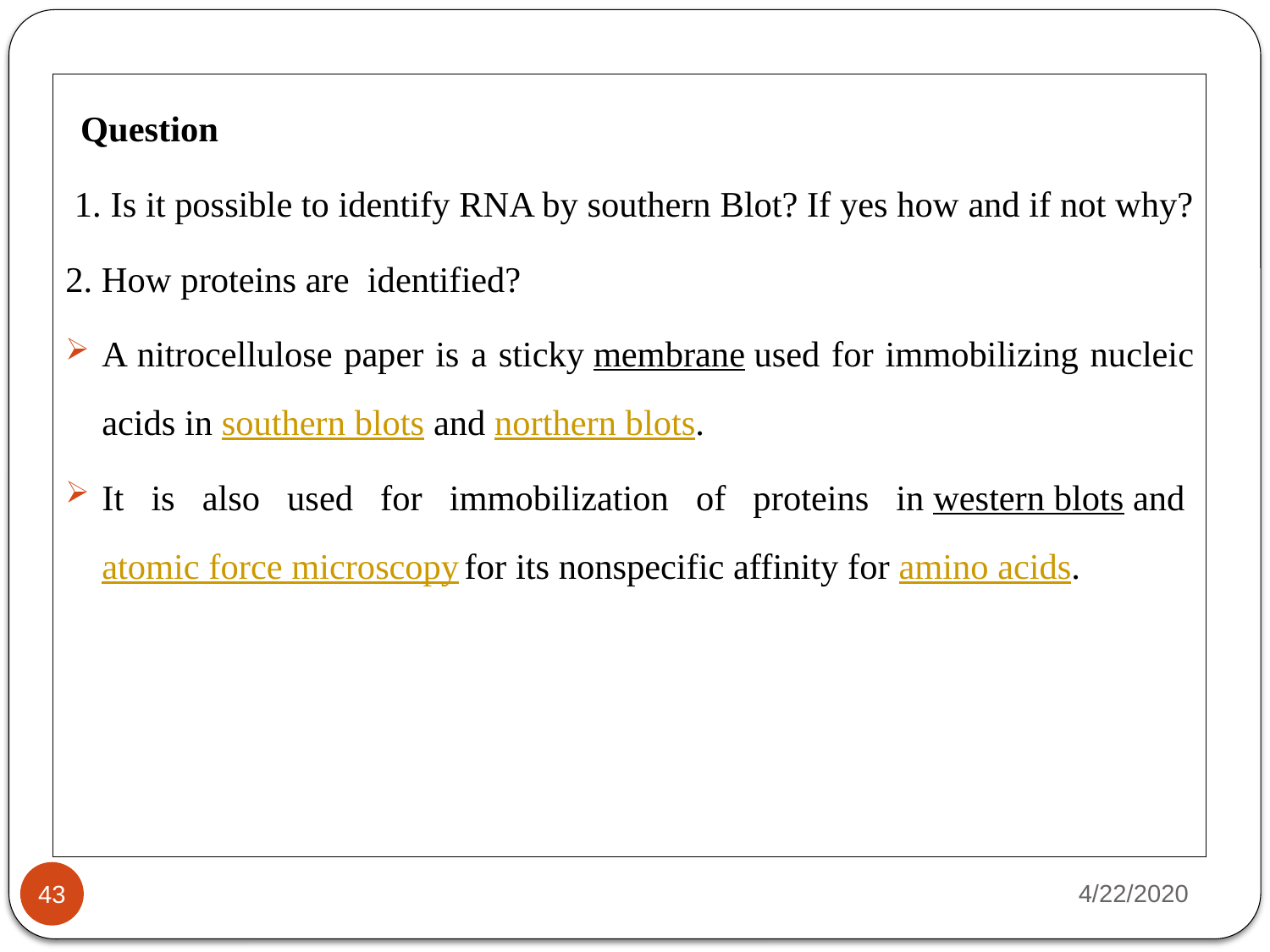

Question
 1. Is it possible to identify RNA by southern Blot? If yes how and if not why?
2. How proteins are  identified?
A nitrocellulose paper is a sticky membrane used for immobilizing nucleic acids in southern blots and northern blots.
It is also used for immobilization of proteins in western blots and atomic force microscopy for its nonspecific affinity for amino acids.

4/22/2020
43